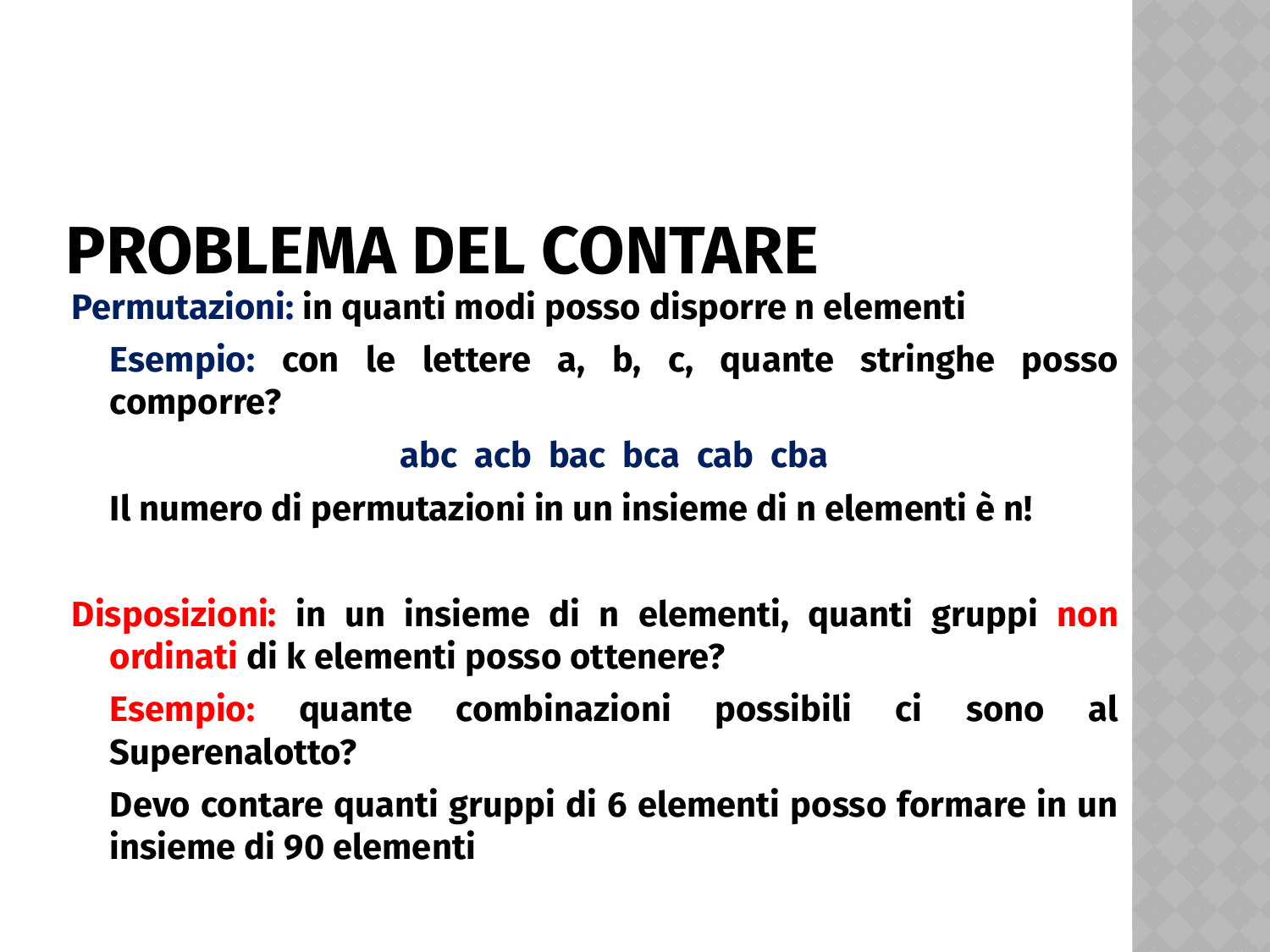

# Problema del contare
Permutazioni: in quanti modi posso disporre n elementi
	Esempio: con le lettere a, b, c, quante stringhe posso comporre?
	abc  acb  bac  bca  cab  cba
	Il numero di permutazioni in un insieme di n elementi è n!

Disposizioni: in un insieme di n elementi, quanti gruppi non ordinati di k elementi posso ottenere?
	Esempio: quante combinazioni possibili ci sono al Superenalotto?
	Devo contare quanti gruppi di 6 elementi posso formare in un insieme di 90 elementi